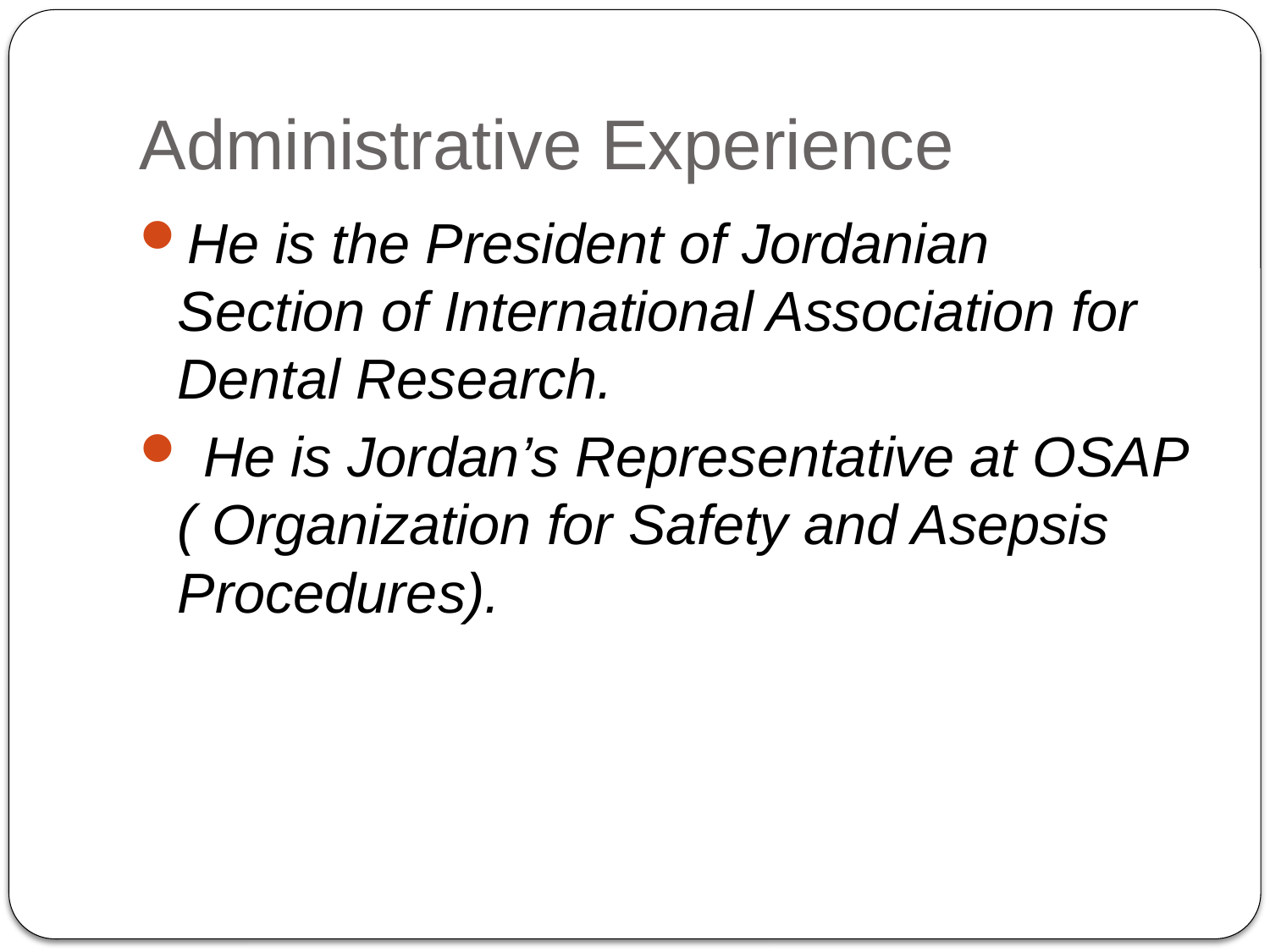

# Administrative Experience
He is the President of Jordanian Section of International Association for Dental Research.
 He is Jordan’s Representative at OSAP ( Organization for Safety and Asepsis  Procedures).